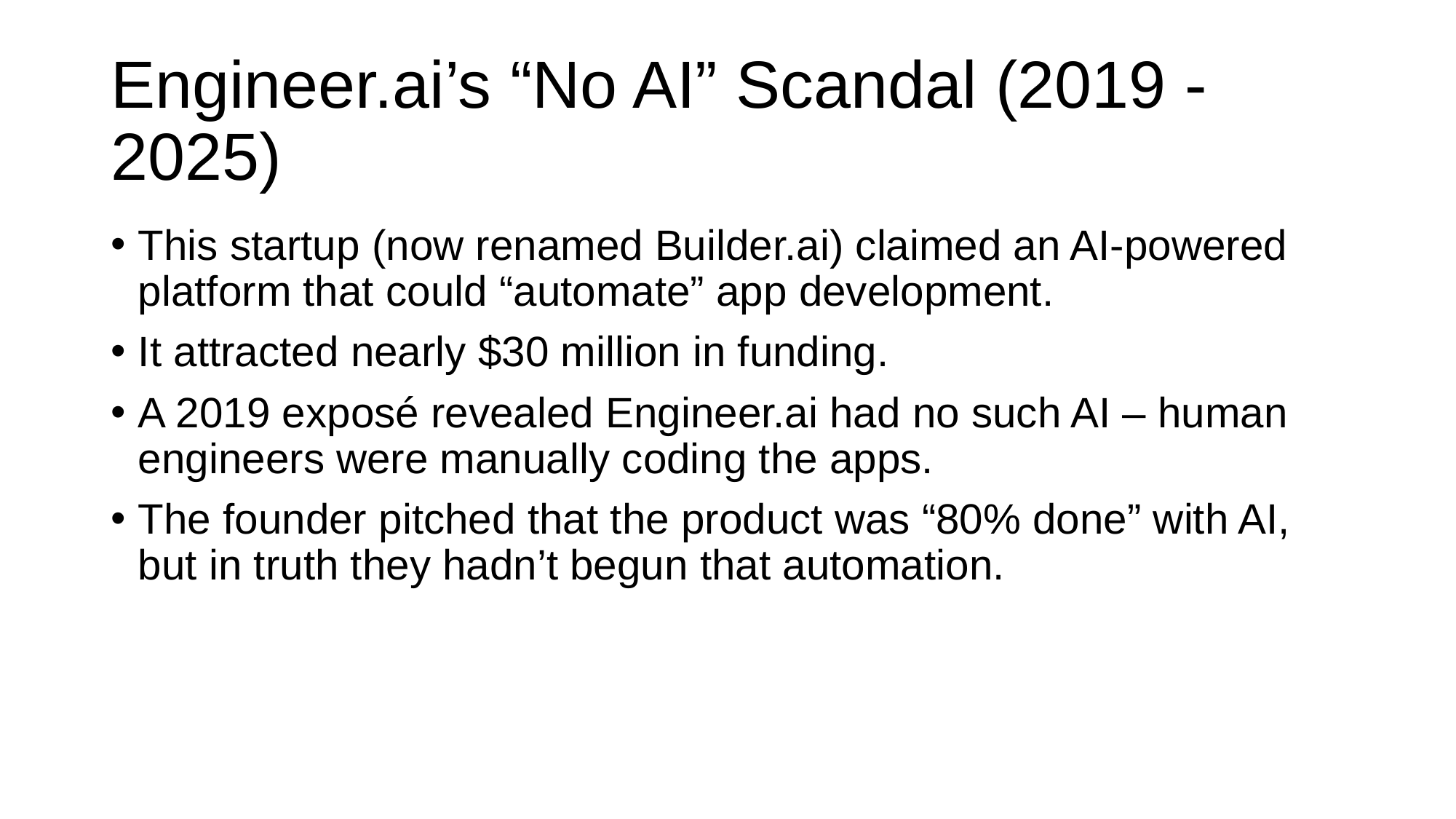

# Engineer.ai’s “No AI” Scandal (2019 - 2025)
This startup (now renamed Builder.ai) claimed an AI-powered platform that could “automate” app development.
It attracted nearly $30 million in funding.
A 2019 exposé revealed Engineer.ai had no such AI – human engineers were manually coding the apps.
The founder pitched that the product was “80% done” with AI, but in truth they hadn’t begun that automation.